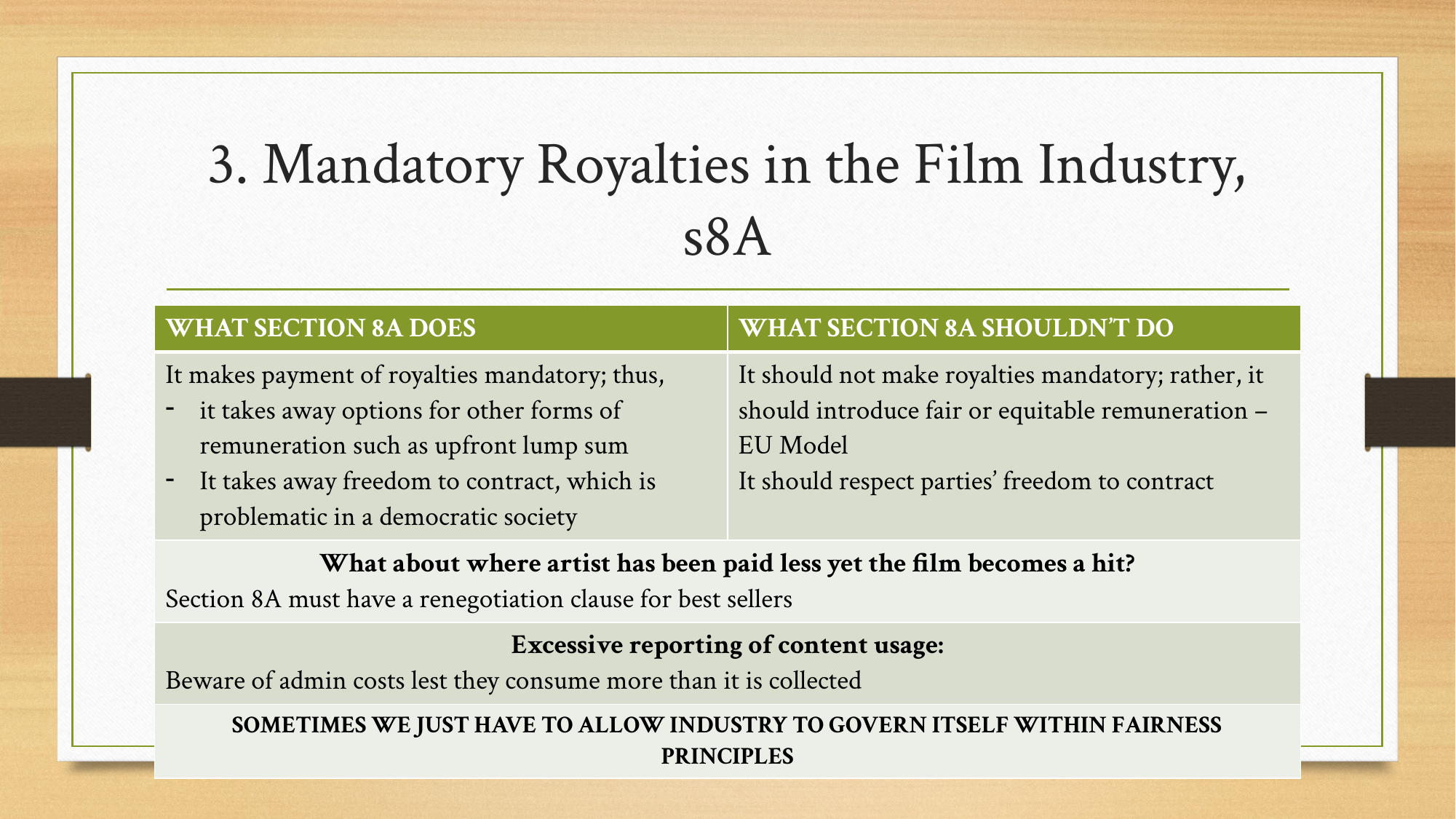

# 3. Mandatory Royalties in the Film Industry, s8A
| WHAT SECTION 8A DOES | WHAT SECTION 8A SHOULDN’T DO |
| --- | --- |
| It makes payment of royalties mandatory; thus, it takes away options for other forms of remuneration such as upfront lump sum It takes away freedom to contract, which is problematic in a democratic society | It should not make royalties mandatory; rather, it should introduce fair or equitable remuneration – EU Model It should respect parties’ freedom to contract |
| What about where artist has been paid less yet the film becomes a hit? Section 8A must have a renegotiation clause for best sellers |  |
| Excessive reporting of content usage: Beware of admin costs lest they consume more than it is collected |  |
| SOMETIMES WE JUST HAVE TO ALLOW INDUSTRY TO GOVERN ITSELF WITHIN FAIRNESS PRINCIPLES |  |